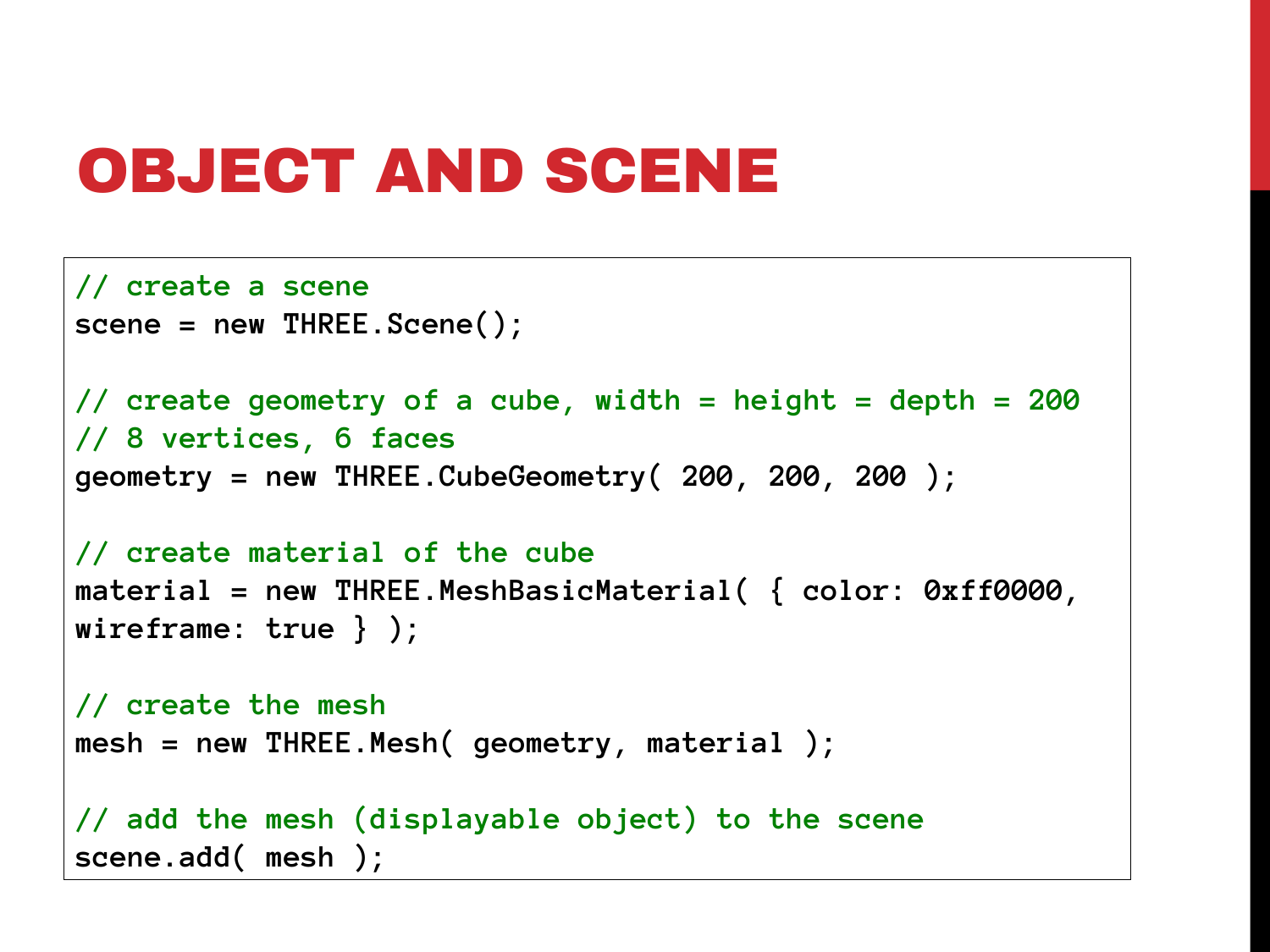

# Object and Scene
// create a scene
scene = new THREE.Scene();

// create geometry of a cube, width = height = depth = 200
// 8 vertices, 6 faces
geometry = new THREE.CubeGeometry( 200, 200, 200 );

// create material of the cube
material = new THREE.MeshBasicMaterial( { color: 0xff0000, wireframe: true } );

// create the mesh
mesh = new THREE.Mesh( geometry, material );
// add the mesh (displayable object) to the scene
scene.add( mesh );